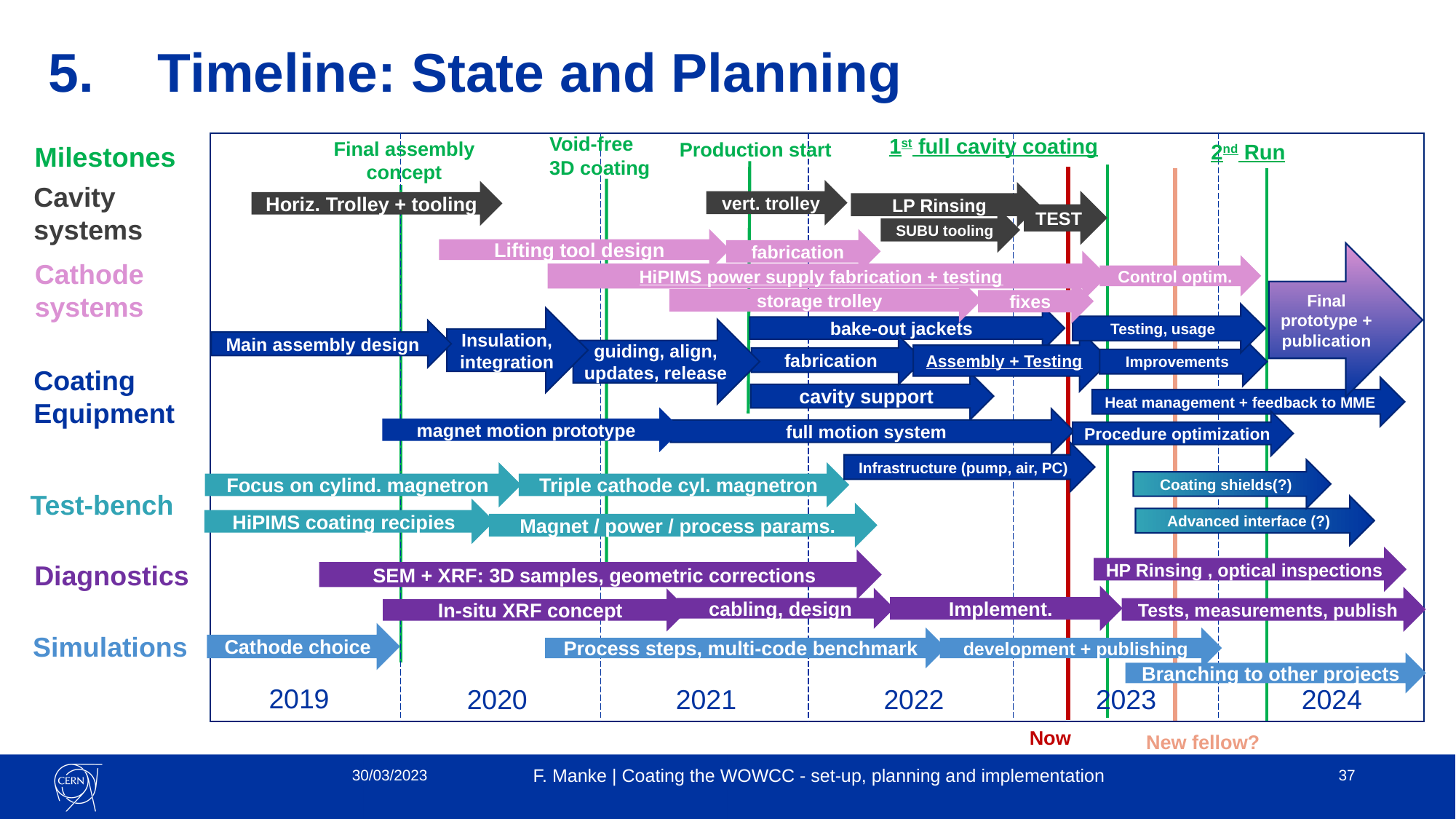

# 5.	Timeline: State and Planning
Void-free 3D coating
1st full cavity coating

2019
2024
2023
2022
2021
2020
Final assembly concept
Production start
2nd Run
Milestones
Cavity
systems
vert. trolley
Horiz. Trolley + tooling
LP Rinsing
TEST
SUBU tooling
Lifting tool design
fabrication
Final prototype + publication
HiPIMS power supply fabrication + testing
Control optim.
Cathode systems
storage trolley
fixes
Testing, usage
bake-out jackets
Insulation, integration
guiding, align, updates, release
Main assembly design
Assembly + Testing
fabrication
Improvements
Coating Equipment
cavity support
Heat management + feedback to MME
magnet motion prototype
full motion system
Procedure optimization
Infrastructure (pump, air, PC)
Coating shields(?)
Focus on cylind. magnetron
Triple cathode cyl. magnetron
Test-bench
Advanced interface (?)
HiPIMS coating recipies
Magnet / power / process params.
HP Rinsing , optical inspections
SEM + XRF: 3D samples, geometric corrections
Diagnostics
Implement.
Tests, measurements, publish
cabling, design
In-situ XRF concept
Cathode choice
development + publishing
Process steps, multi-code benchmark
Simulations
Branching to other projects
Now
New fellow?
F. Manke | Coating the WOWCC - set-up, planning and implementation
37
30/03/2023